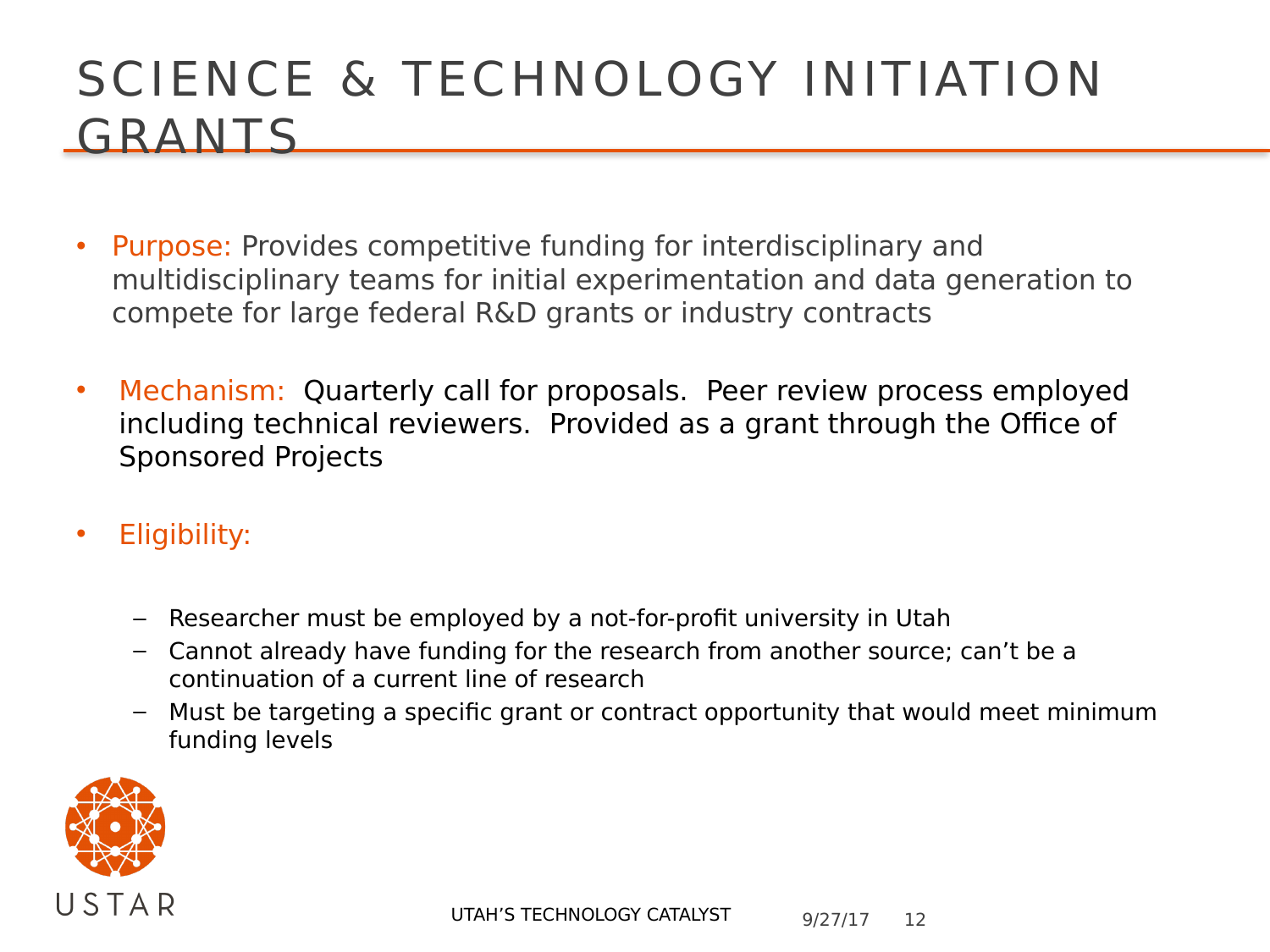

# SCIENCE & TECHNOLOGY INITIATION GRANTS
Purpose: Provides competitive funding for interdisciplinary and multidisciplinary teams for initial experimentation and data generation to compete for large federal R&D grants or industry contracts

Mechanism:  Quarterly call for proposals.  Peer review process employed including technical reviewers.  Provided as a grant through the Office of Sponsored Projects

Eligibility:

Researcher must be employed by a not-for-profit university in Utah
Cannot already have funding for the research from another source; can’t be a continuation of a current line of research
Must be targeting a specific grant or contract opportunity that would meet minimum funding levels